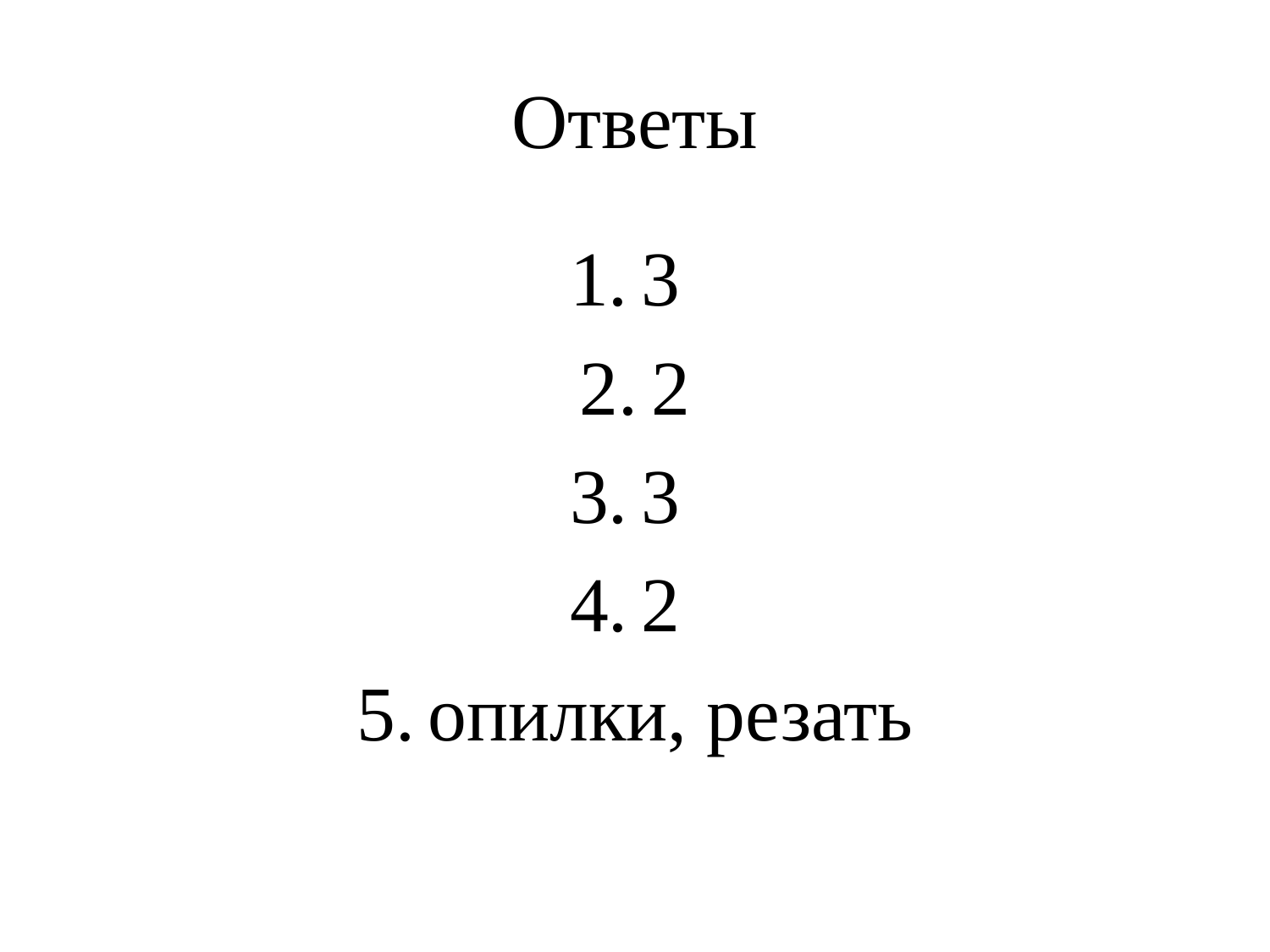

# Ответы
3
2
3
2
опилки, резать